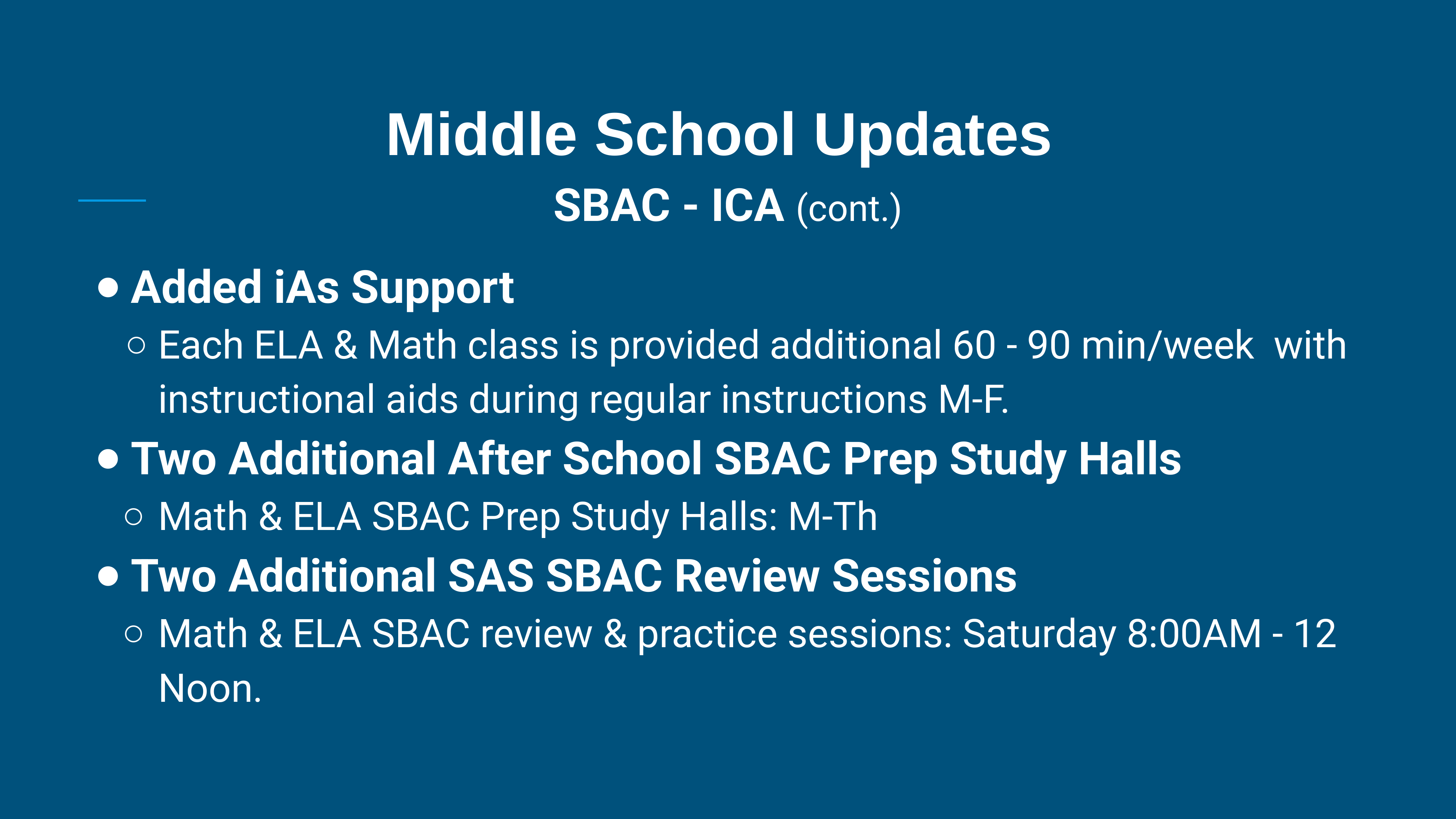

# Middle School Updates
SBAC - ICA (cont.)
Added iAs Support
Each ELA & Math class is provided additional 60 - 90 min/week  with instructional aids during regular instructions M-F.
Two Additional After School SBAC Prep Study Halls
Math & ELA SBAC Prep Study Halls: M-Th
Two Additional SAS SBAC Review Sessions
Math & ELA SBAC review & practice sessions: Saturday 8:00AM - 12 Noon.